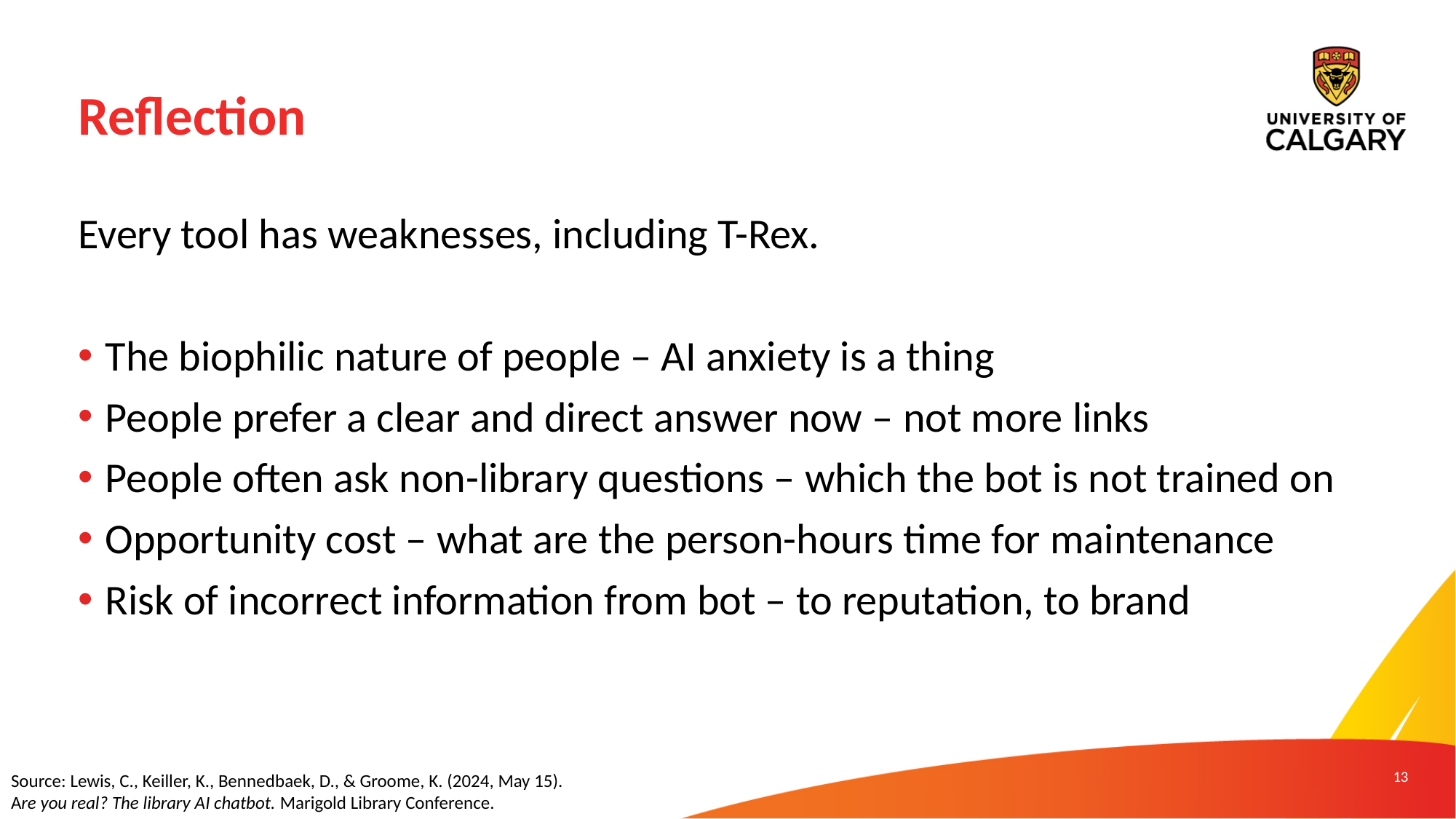

# Reflection
Every tool has weaknesses, including T-Rex.

The biophilic nature of people – AI anxiety is a thing
People prefer a clear and direct answer now – not more links
People often ask non-library questions – which the bot is not trained on
Opportunity cost – what are the person-hours time for maintenance
Risk of incorrect information from bot – to reputation, to brand

13
Source: Lewis, C., Keiller, K., Bennedbaek, D., & Groome, K. (2024, May 15). Are you real? The library AI chatbot. Marigold Library Conference.